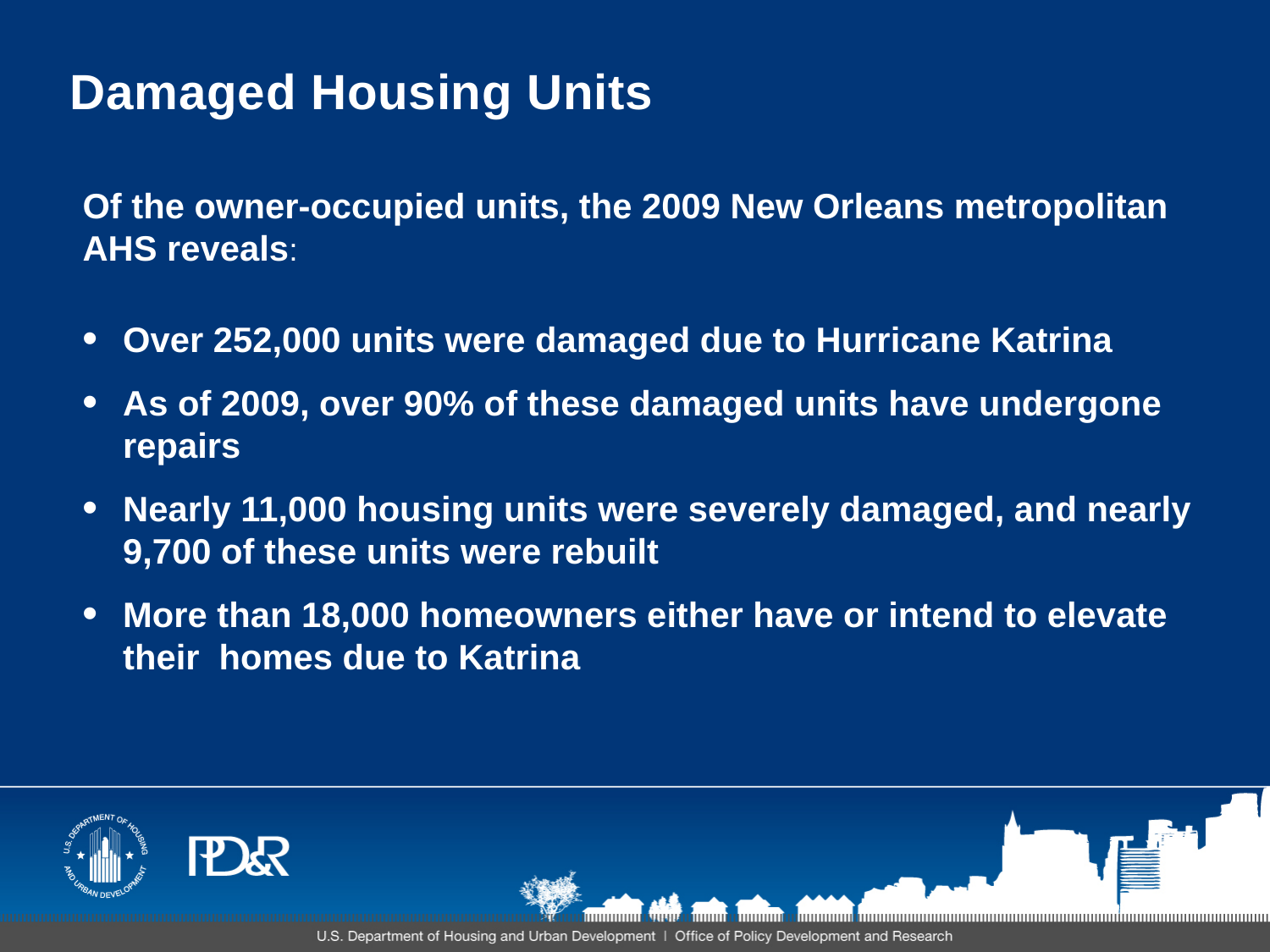

# Damaged Housing Units
Of the owner-occupied units, the 2009 New Orleans metropolitan AHS reveals:

Over 252,000 units were damaged due to Hurricane Katrina
As of 2009, over 90% of these damaged units have undergone repairs
Nearly 11,000 housing units were severely damaged, and nearly 9,700 of these units were rebuilt
More than 18,000 homeowners either have or intend to elevate their  homes due to Katrina